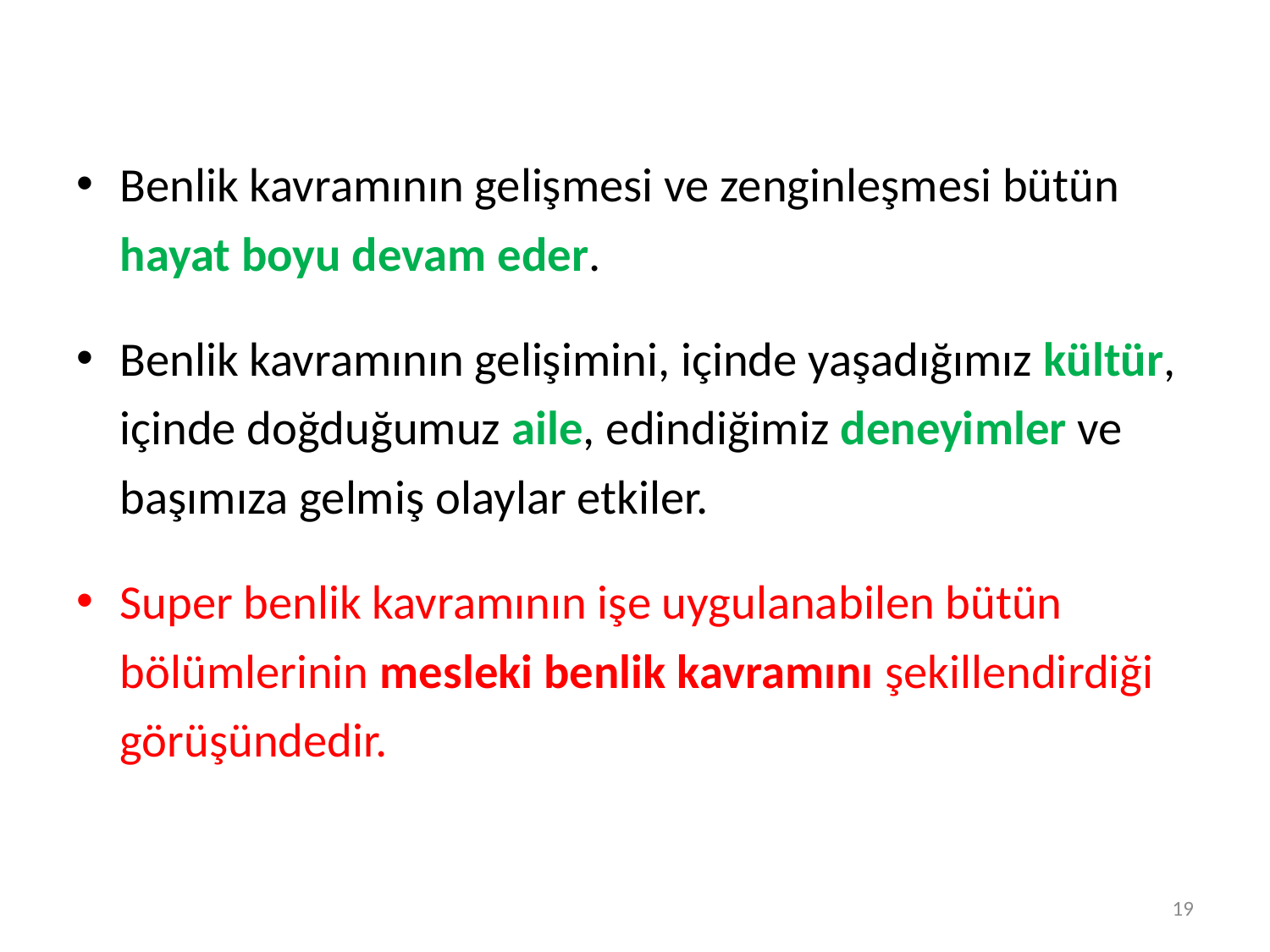

Benlik kavramının gelişmesi ve zenginleşmesi bütün hayat boyu devam eder.
Benlik kavramının gelişimini, içinde yaşadığımız kültür, içinde doğduğumuz aile, edindiğimiz deneyimler ve başımıza gelmiş olaylar etkiler.
Super benlik kavramının işe uygulanabilen bütün bölümlerinin mesleki benlik kavramını şekillendirdiği görüşündedir.
19